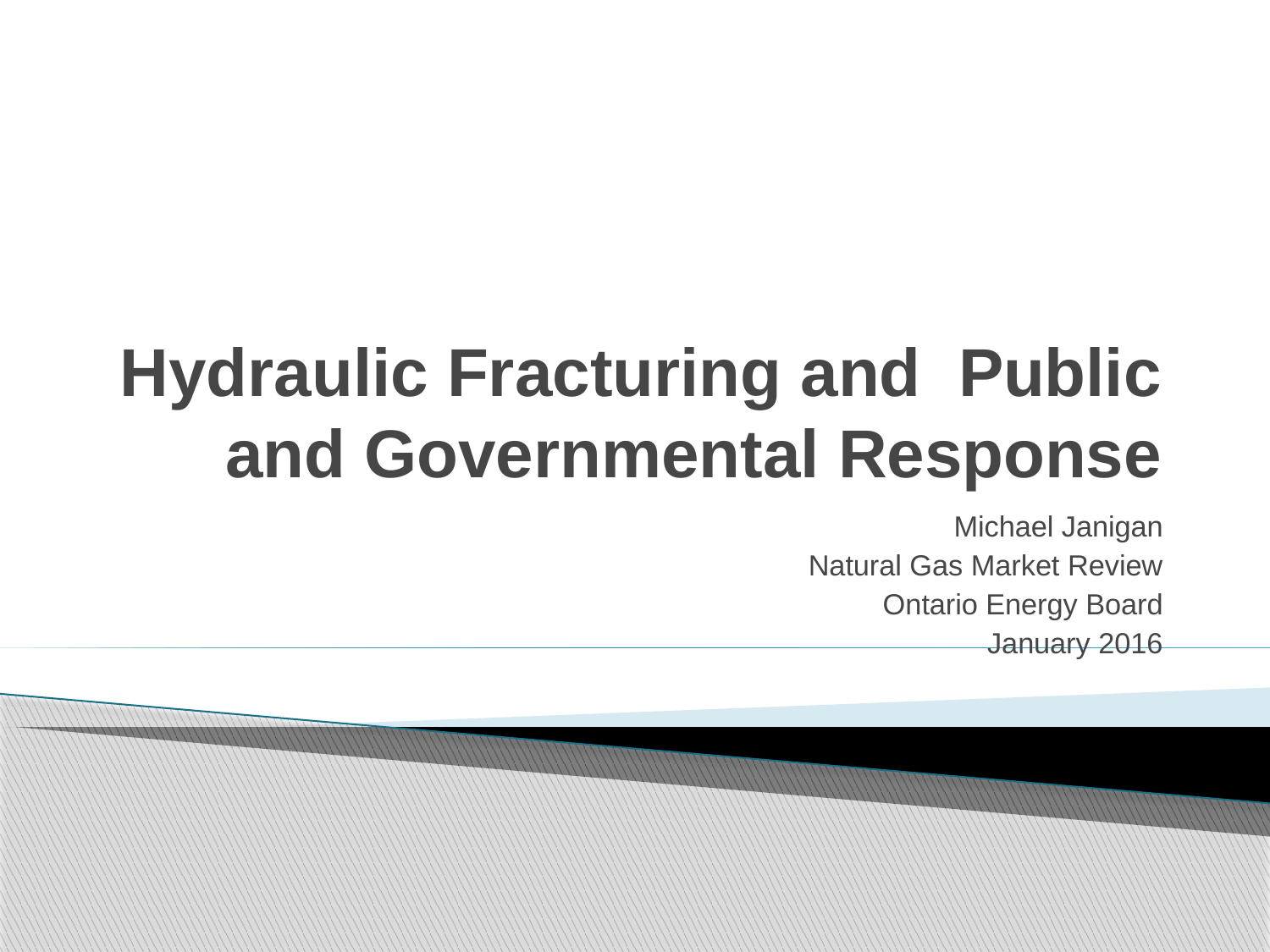

# Hydraulic Fracturing and  Public and Governmental Response
Michael Janigan
Natural Gas Market Review
Ontario Energy Board
January 2016